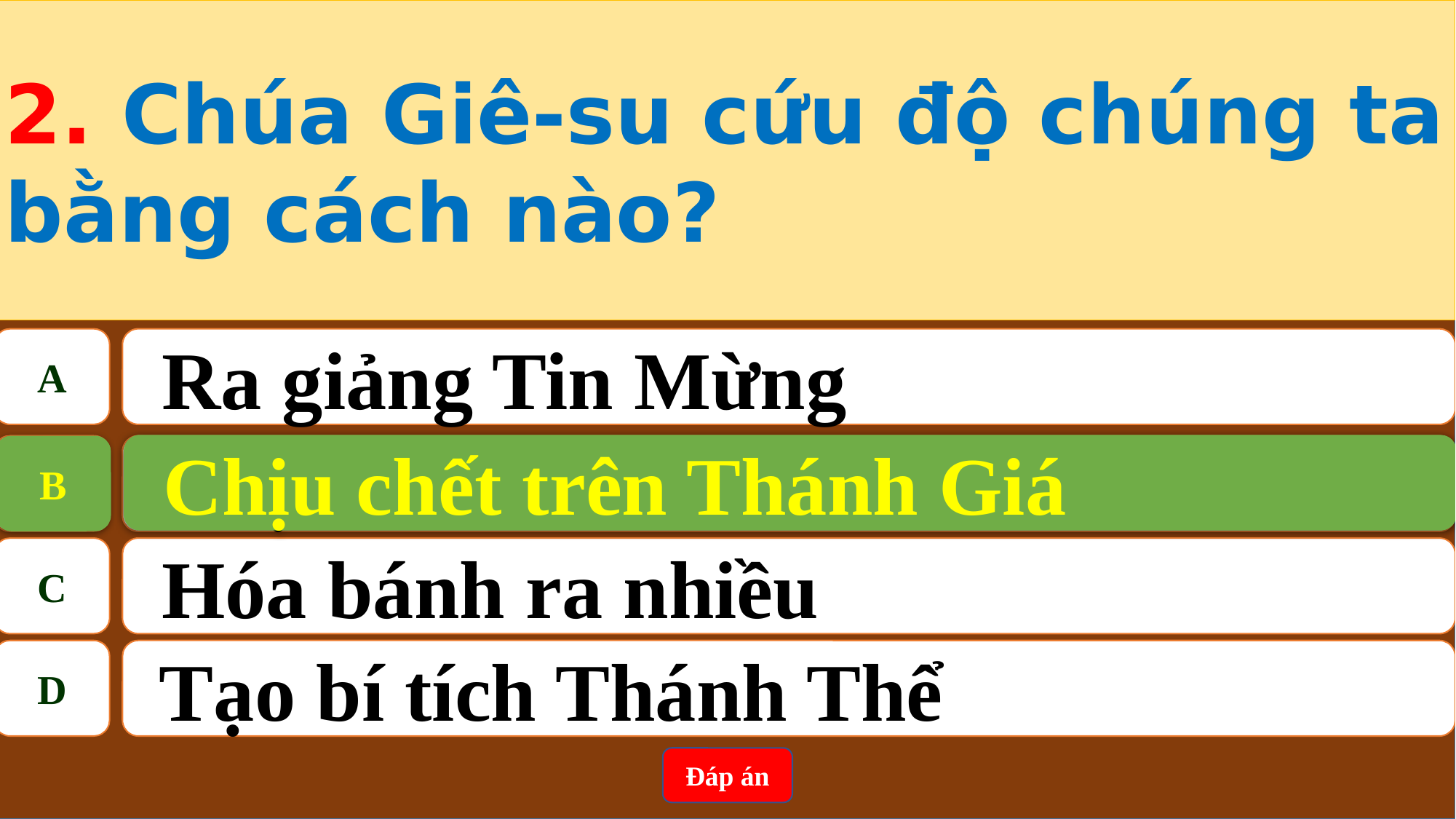

2. Chúa Giê-su cứu độ chúng ta bằng cách nào?
A
Ra giảng Tin Mừng
Chịu chết trên Thánh Giá
B
B
Chịu chết trên Thánh Giá
C
Hóa bánh ra nhiều
D
Tạo bí tích Thánh Thể
Đáp án